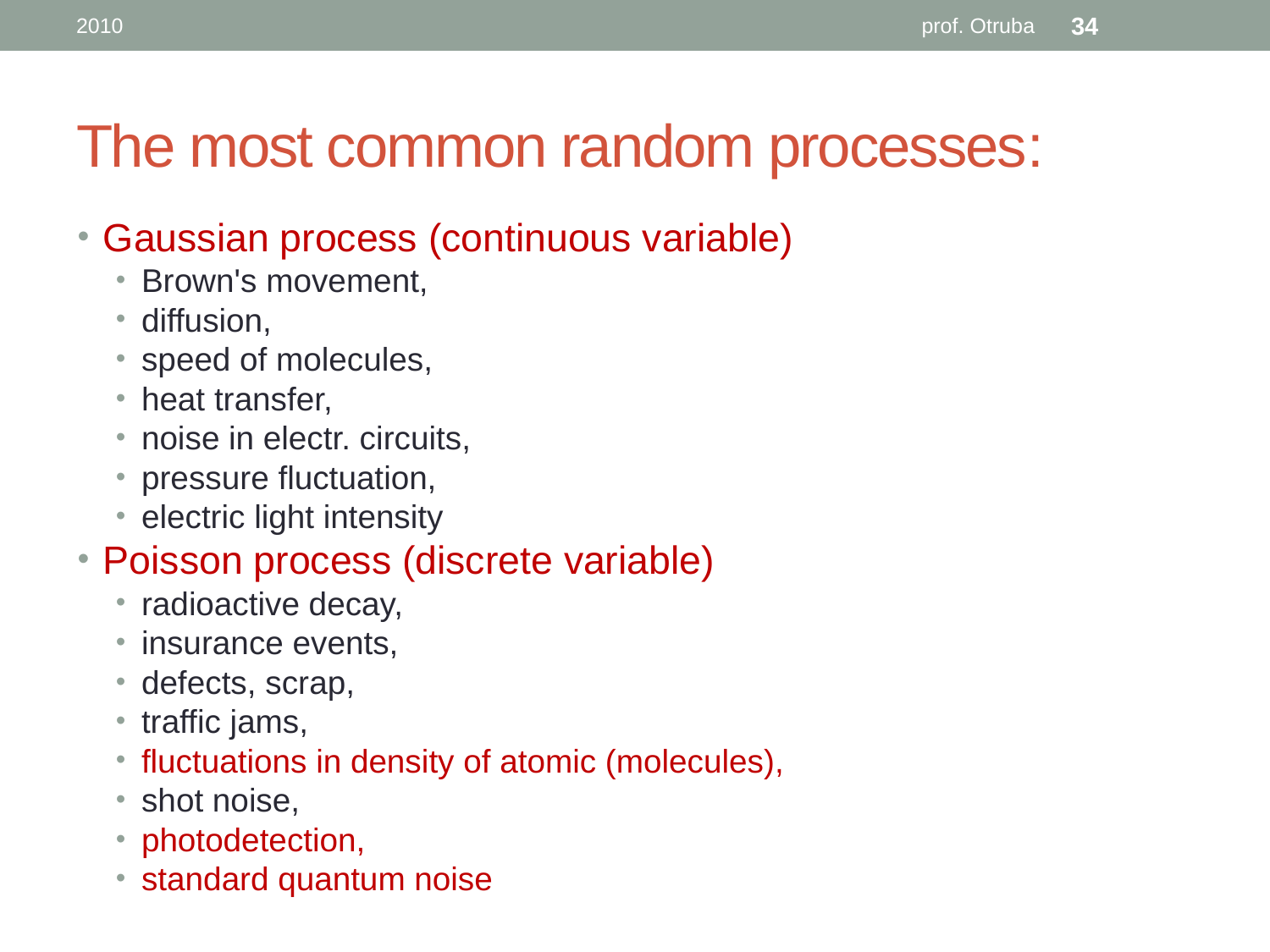

2010
prof. Otruba
34
# The most common random processes:
Gaussian process (continuous variable)
Brown's movement,
diffusion,
speed of molecules,
heat transfer,
noise in electr. circuits,
pressure fluctuation,
electric light intensity
Poisson process (discrete variable)
radioactive decay,
insurance events,
defects, scrap,
traffic jams,
fluctuations in density of atomic (molecules),
shot noise,
photodetection,
standard quantum noise